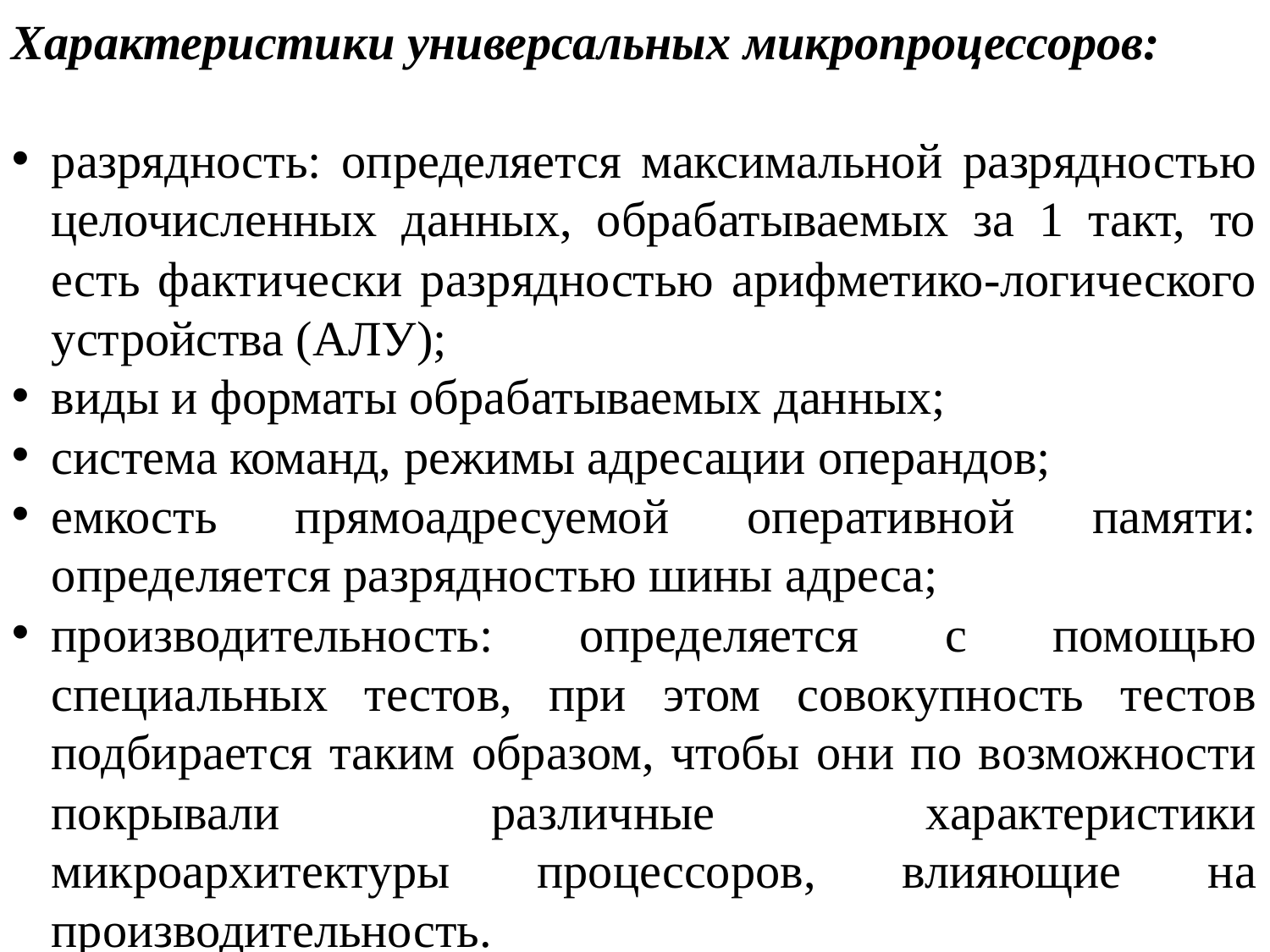

Характеристики универсальных микропроцессоров:

разрядность: определяется максимальной разрядностью целочисленных данных, обрабатываемых за 1 такт, то есть фактически разрядностью арифметико-логического устройства (АЛУ);
виды и форматы обрабатываемых данных;
система команд, режимы адресации операндов;
емкость прямоадресуемой оперативной памяти: определяется разрядностью шины адреса;
производительность: определяется с помощью специальных тестов, при этом совокупность тестов подбирается таким образом, чтобы они по возможности покрывали различные характеристики микроархитектуры процессоров, влияющие на производительность.